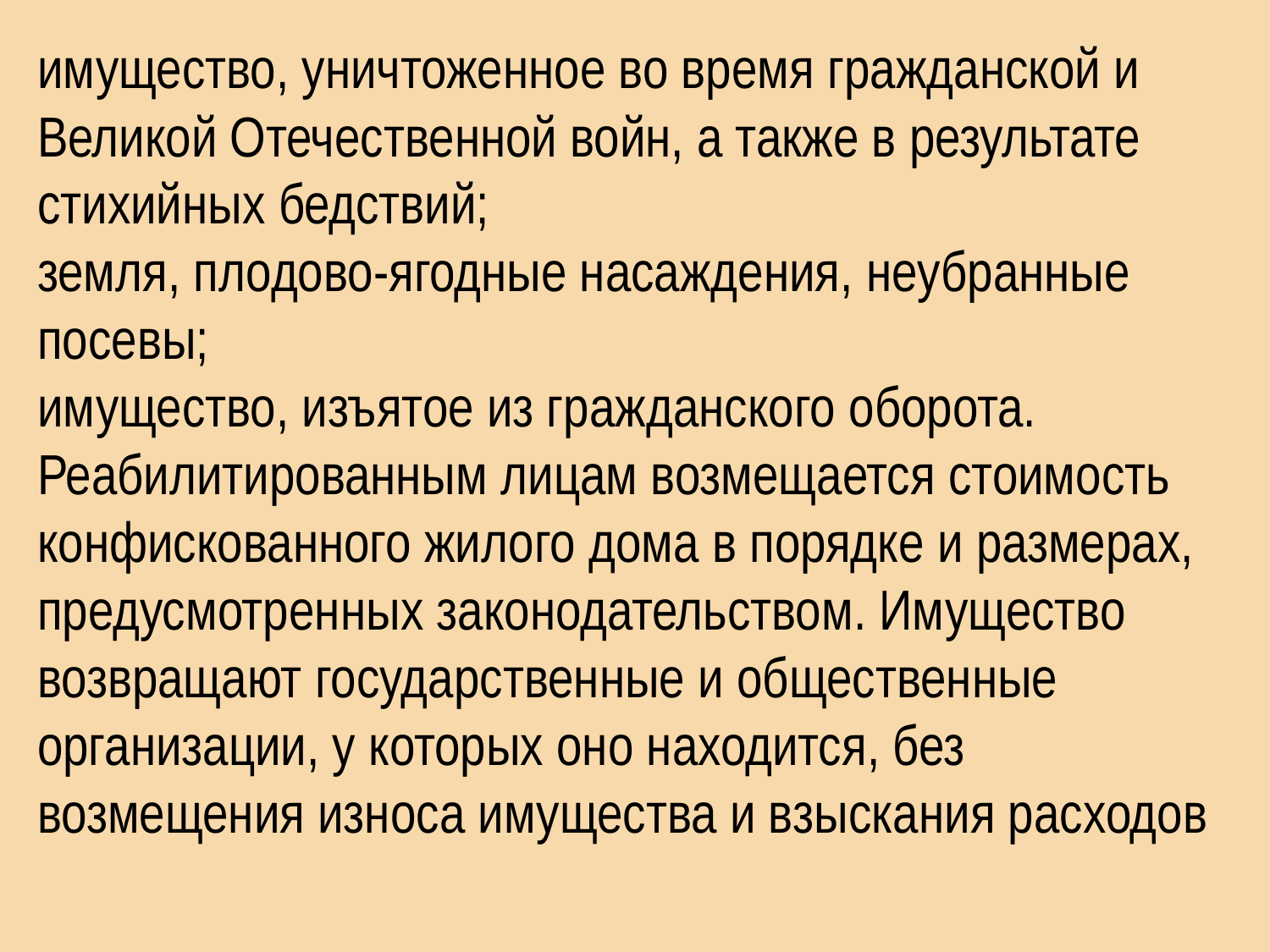

имущество, уничтоженное во время гражданской и Великой Отечественной войн, а также в результате стихийных бедствий;
земля, плодово-ягодные насаждения, неубранные посевы;
имущество, изъятое из гражданского оборота.
Реабилитированным лицам возмещается стоимость конфискованного жилого дома в порядке и размерах, предусмотренных законодательством. Имущество возвращают государственные и общественные организации, у которых оно находится, без возмещения износа имущества и взыскания расходов